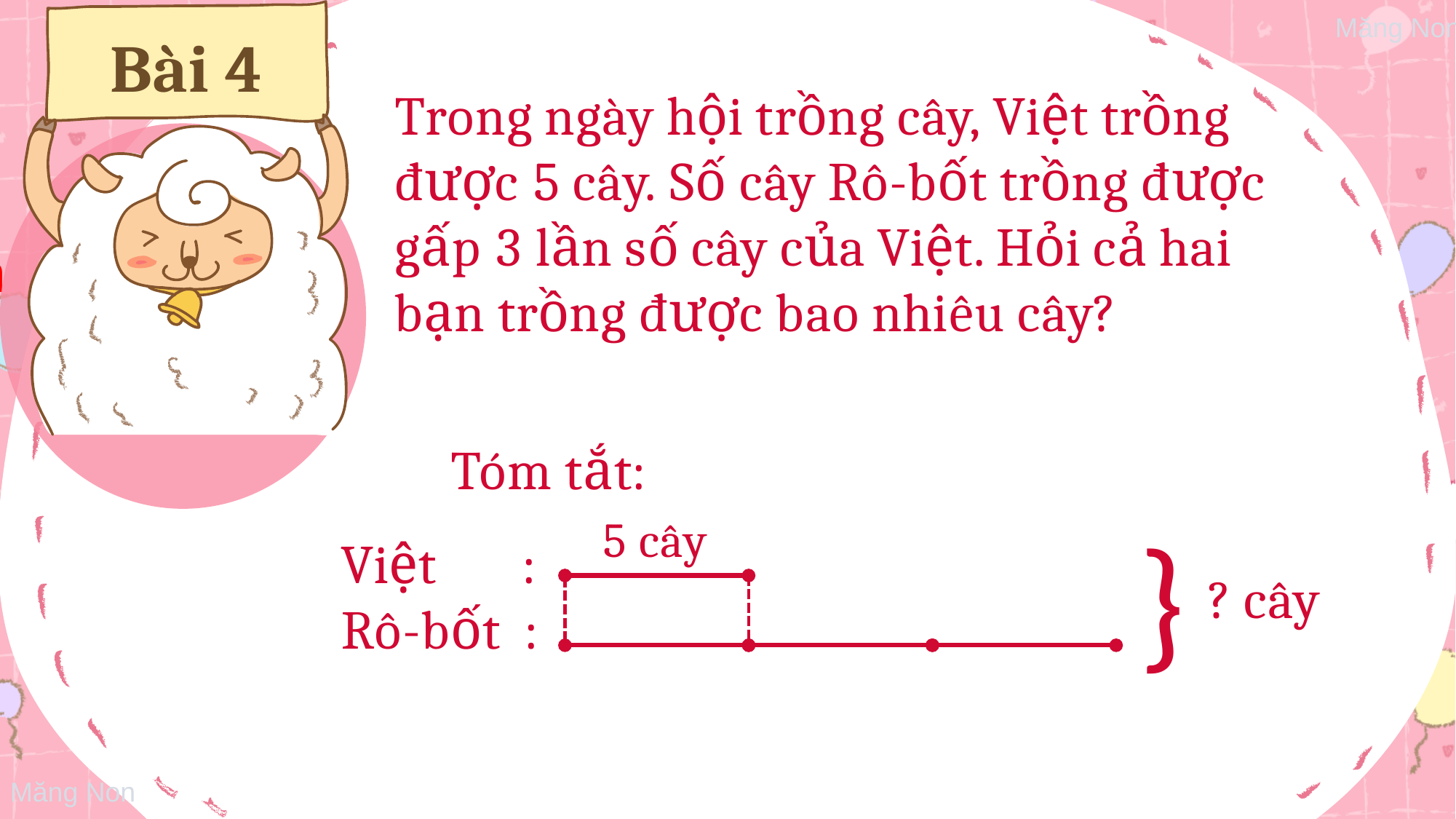

Bài 4
Trong ngày hội trồng cây, Việt trồng được 5 cây. Số cây Rô-bốt trồng được gấp 3 lần số cây của Việt. Hỏi cả hai bạn trồng được bao nhiêu cây?
	Tóm tắt:

Việt 	      :
Rô-bốt  :
}
? cây
5 cây